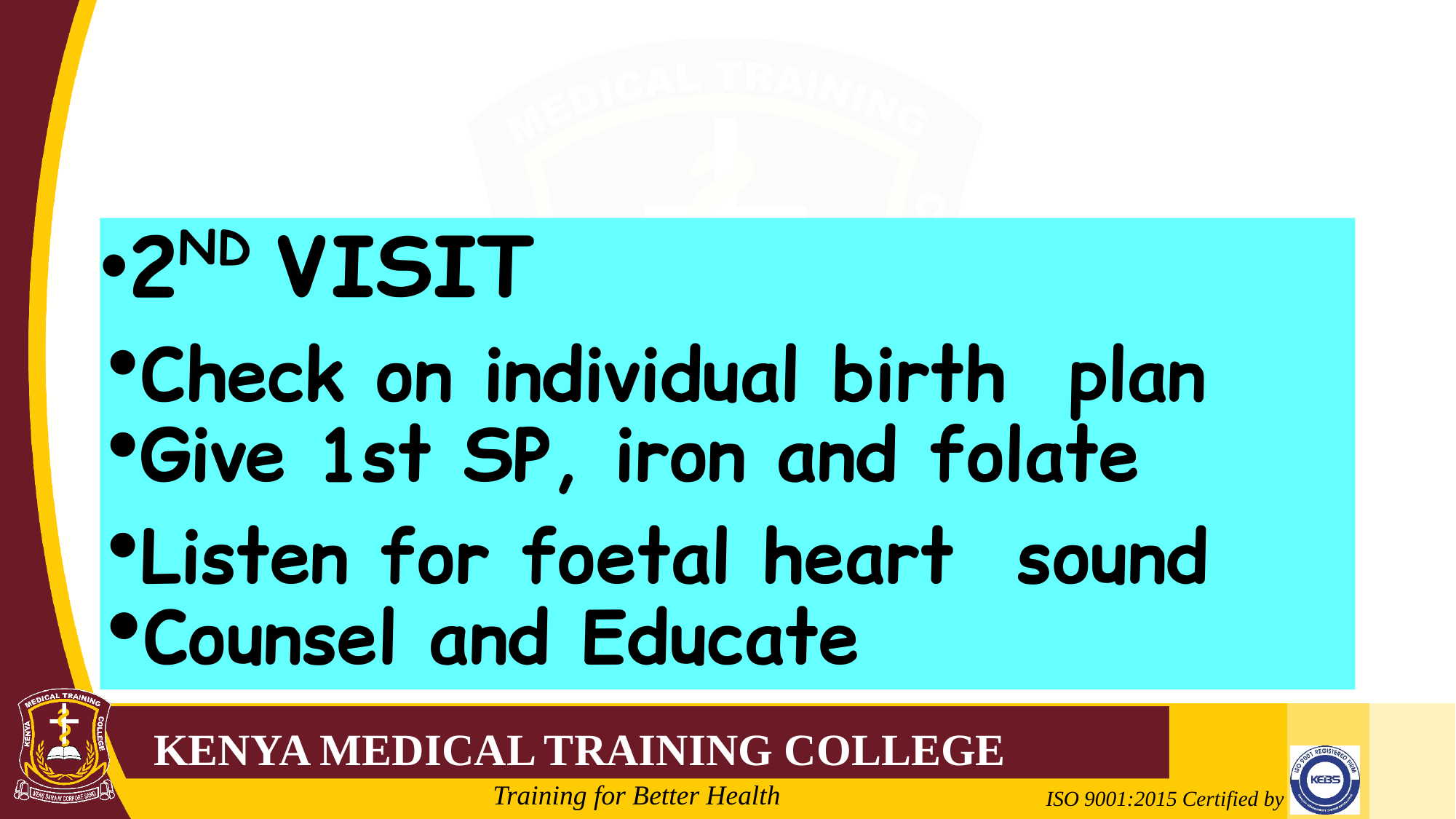

2ND VISIT
Check on individual birth  plan
Give 1st SP, iron and folate
Listen for foetal heart  sound
Counsel and Educate